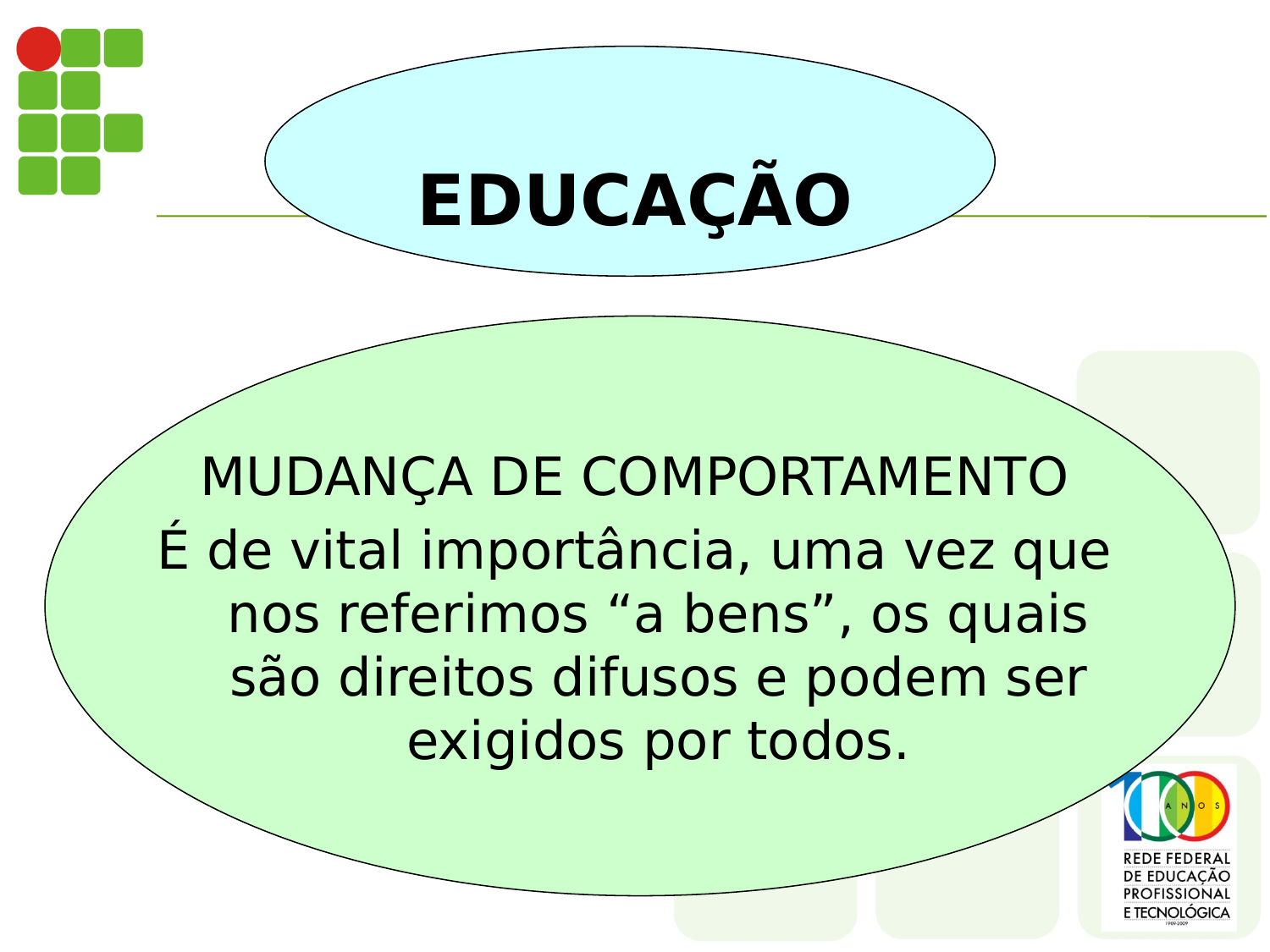

# EDUCAÇÃO

MUDANÇA DE COMPORTAMENTO
É de vital importância, uma vez que nos referimos “a bens”, os quais são direitos difusos e podem ser exigidos por todos.